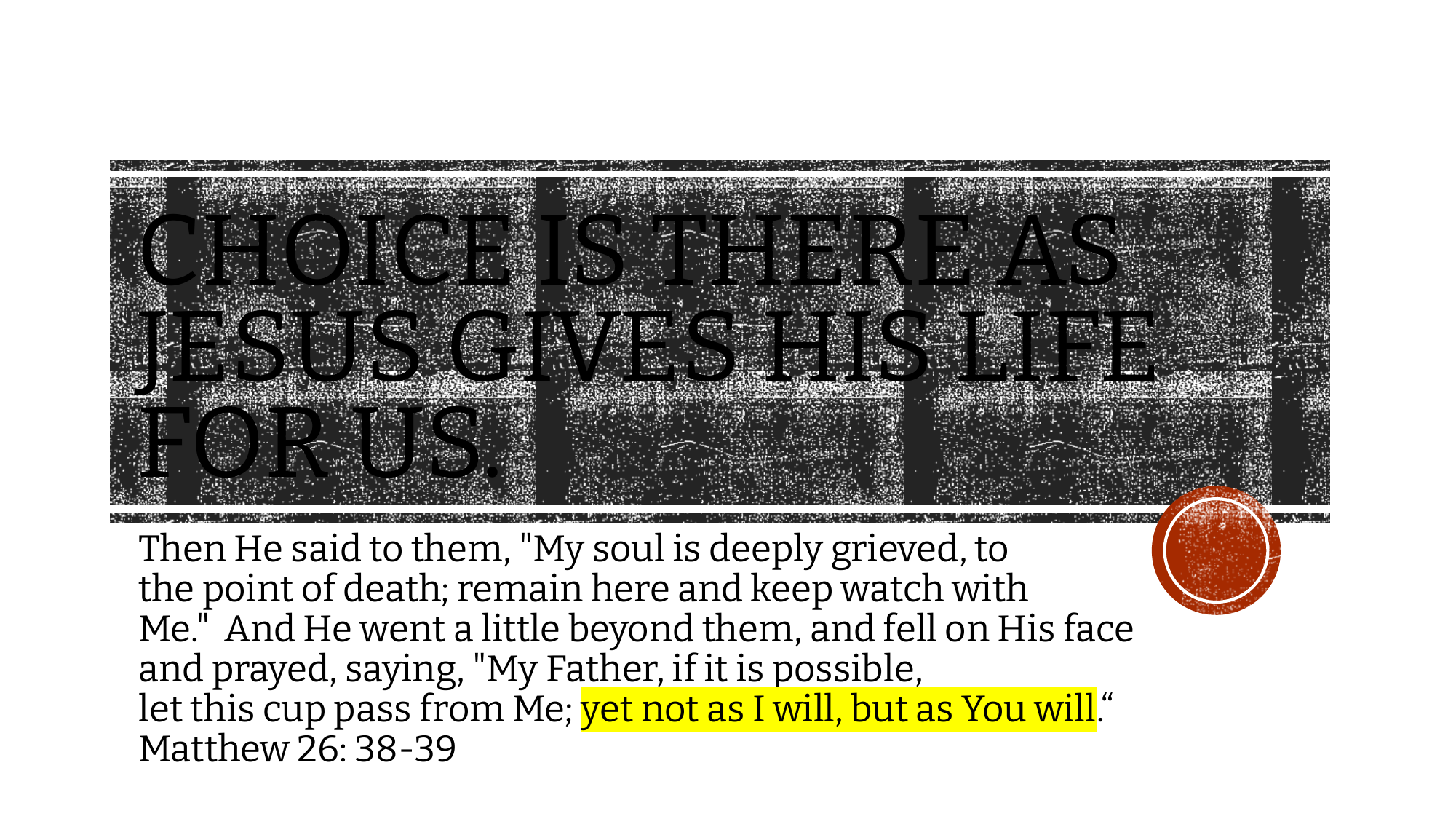

# Choice is there as Jesus gives his life for us.
Then He said to them, "My soul is deeply grieved, to the point of death; remain here and keep watch with Me."  And He went a little beyond them, and fell on His face and prayed, saying, "My Father, if it is possible, let this cup pass from Me; yet not as I will, but as You will.“ Matthew 26: 38-39